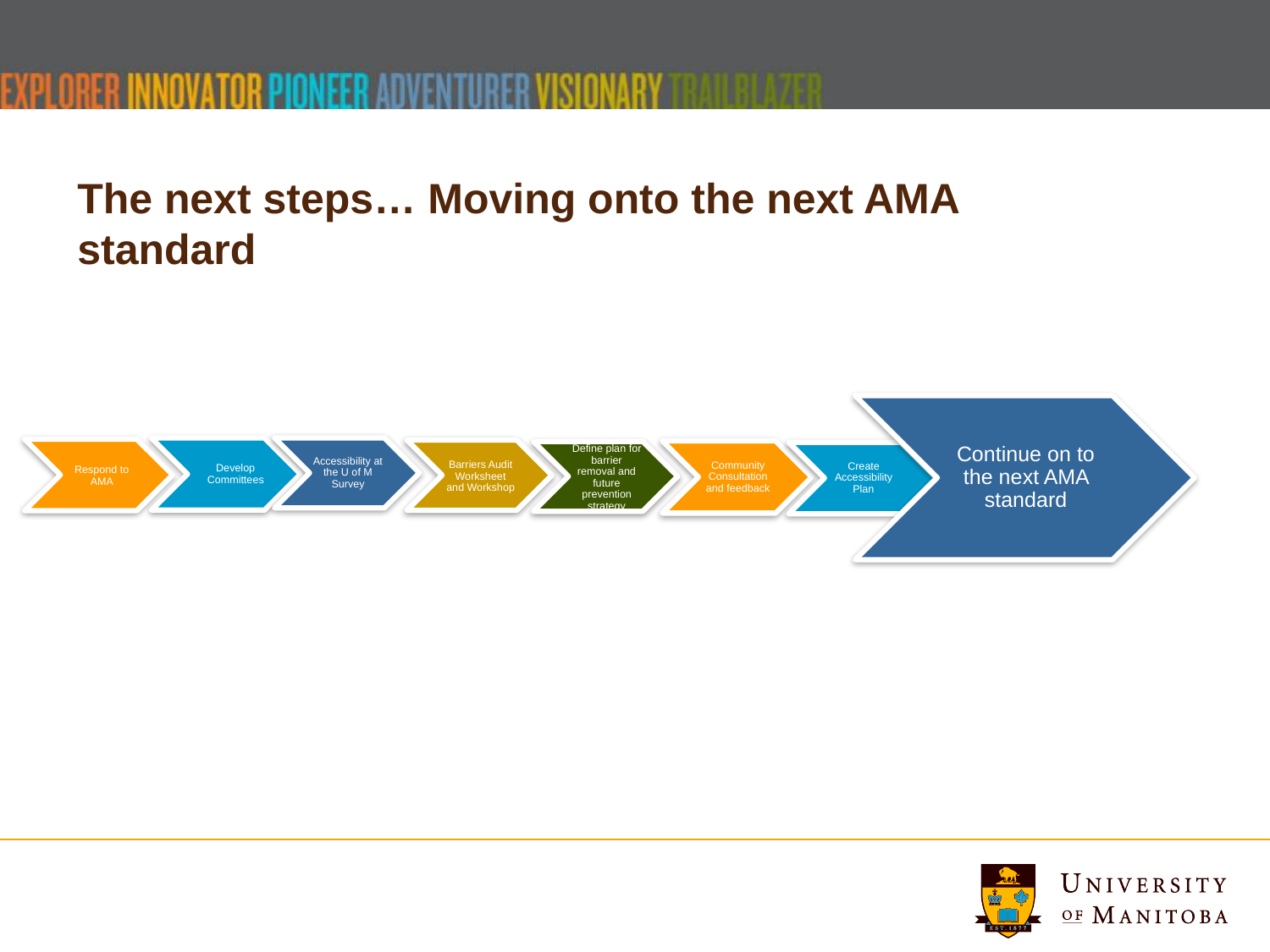

# The next steps… Moving onto the next AMA standard

Continue on to the next AMA standard

Accessibility at the U of M Survey

Develop Committees

Respond to AMA

Barriers Audit Worksheet and Workshop

Community Consultation and feedback

Define plan for barrier removal and future prevention strategy

Create Accessibility Plan